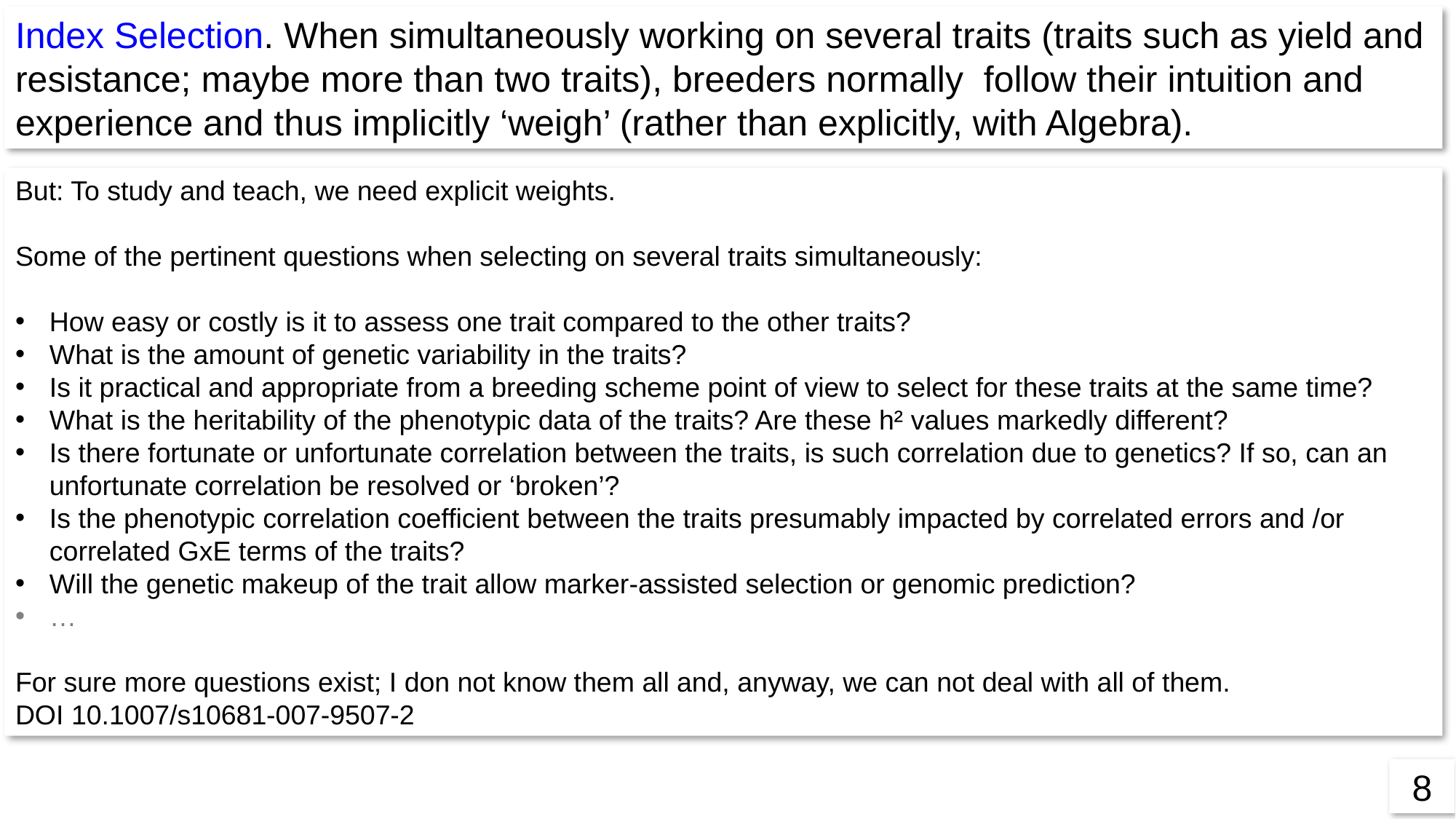

Index Selection. When simultaneously working on several traits (traits such as yield and resistance; maybe more than two traits), breeders normally  follow their intuition and experience and thus implicitly ‘weigh’ (rather than explicitly, with Algebra).
But: To study and teach, we need explicit weights.

Some of the pertinent questions when selecting on several traits simultaneously:

How easy or costly is it to assess one trait compared to the other traits?
What is the amount of genetic variability in the traits?
Is it practical and appropriate from a breeding scheme point of view to select for these traits at the same time?
What is the heritability of the phenotypic data of the traits? Are these h² values markedly different?
Is there fortunate or unfortunate correlation between the traits, is such correlation due to genetics? If so, can an unfortunate correlation be resolved or ‘broken’?
Is the phenotypic correlation coefficient between the traits presumably impacted by correlated errors and /or correlated GxE terms of the traits?
Will the genetic makeup of the trait allow marker-assisted selection or genomic prediction?
…

For sure more questions exist; I don not know them all and, anyway, we can not deal with all of them.
DOI 10.1007/s10681-007-9507-2
8